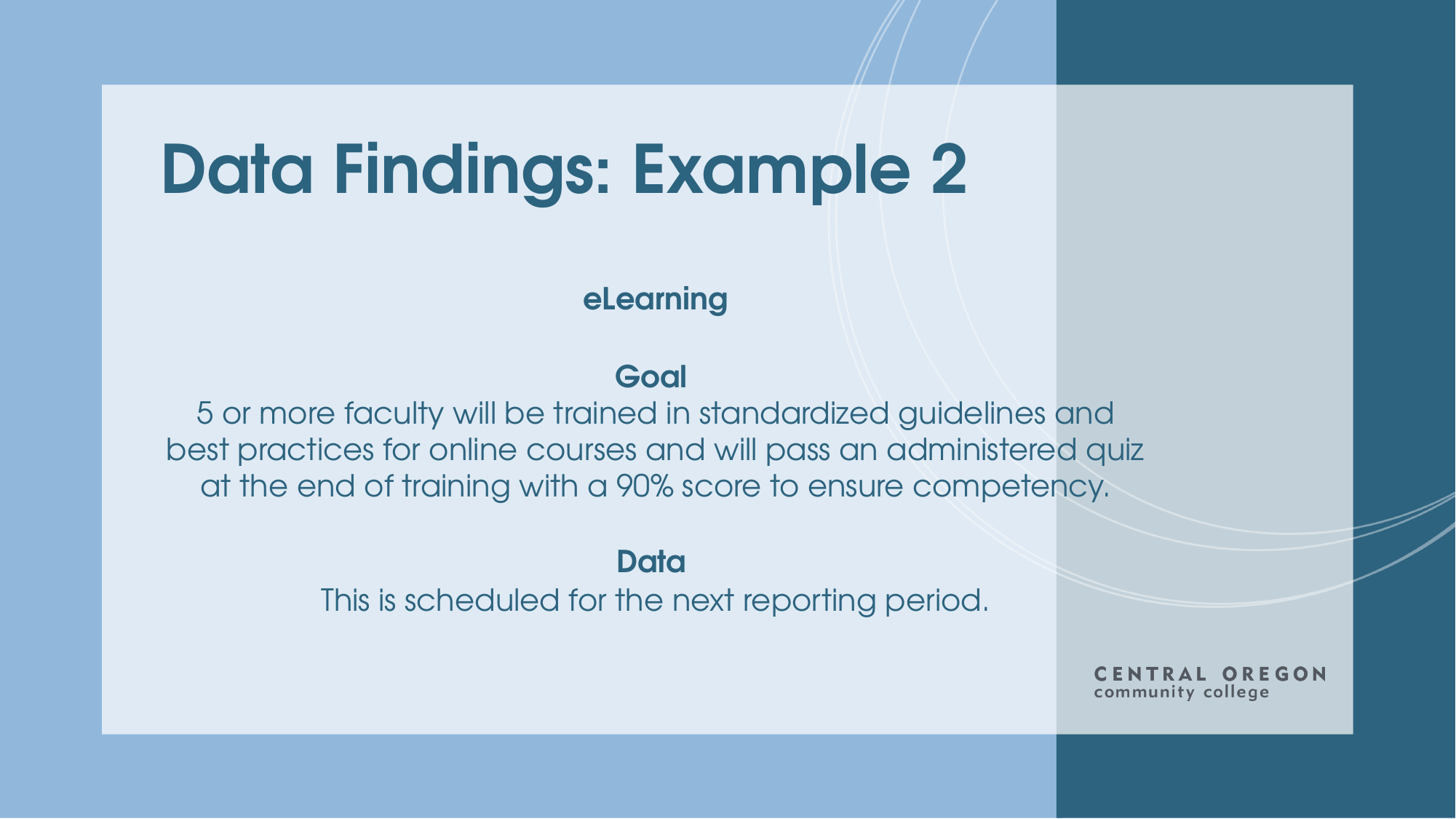

# Data Findings: Example 2
eLearning

Goal
5 or more faculty will be trained in standardized guidelines and
best practices for online courses and will pass an administered quiz at the end of training with a 90% score to ensure competency.

Data
This is scheduled for the next reporting period.